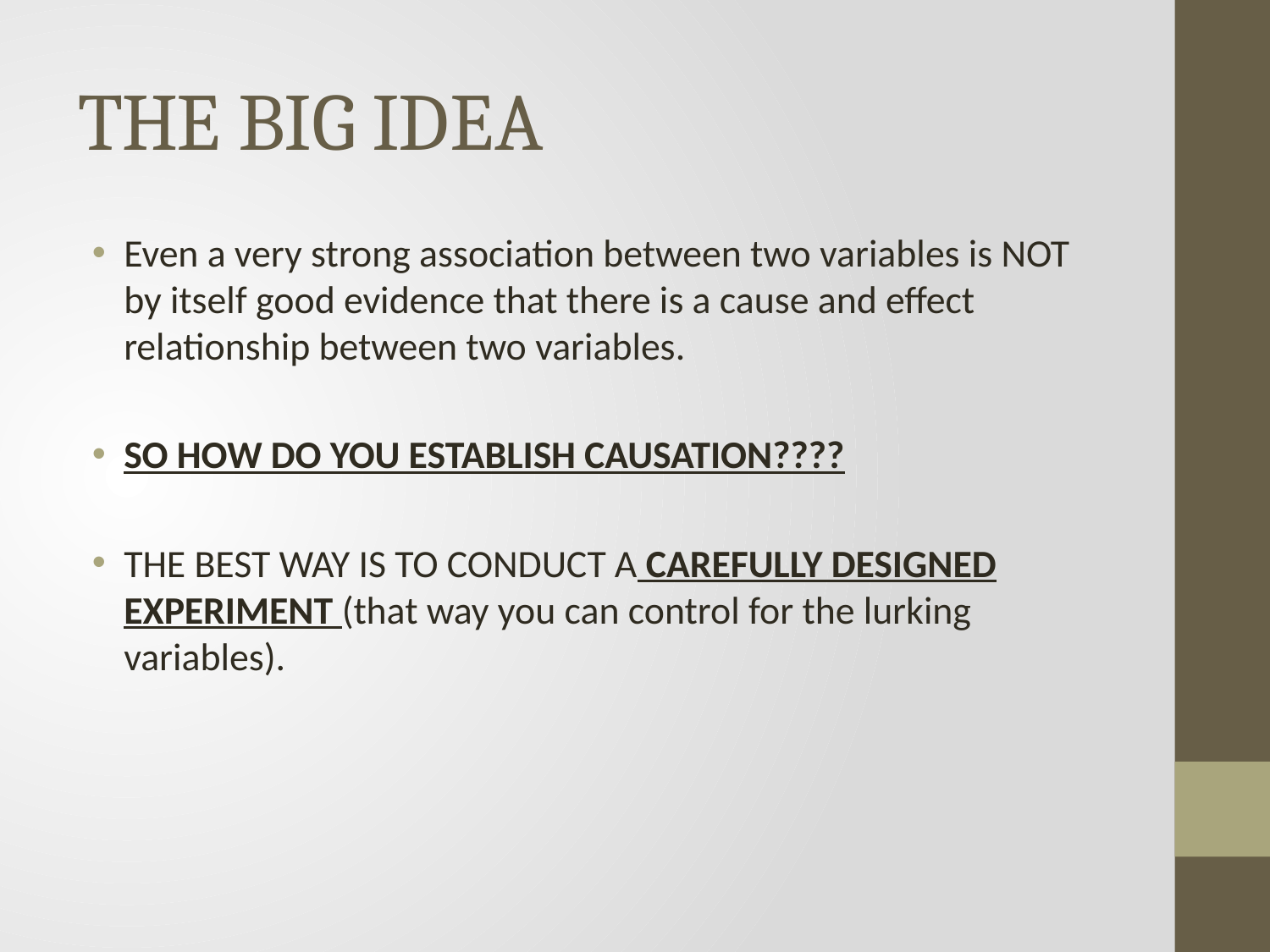

# THE BIG IDEA
Even a very strong association between two variables is NOT by itself good evidence that there is a cause and effect relationship between two variables.

SO HOW DO YOU ESTABLISH CAUSATION????

THE BEST WAY IS TO CONDUCT A CAREFULLY DESIGNED EXPERIMENT (that way you can control for the lurking variables).